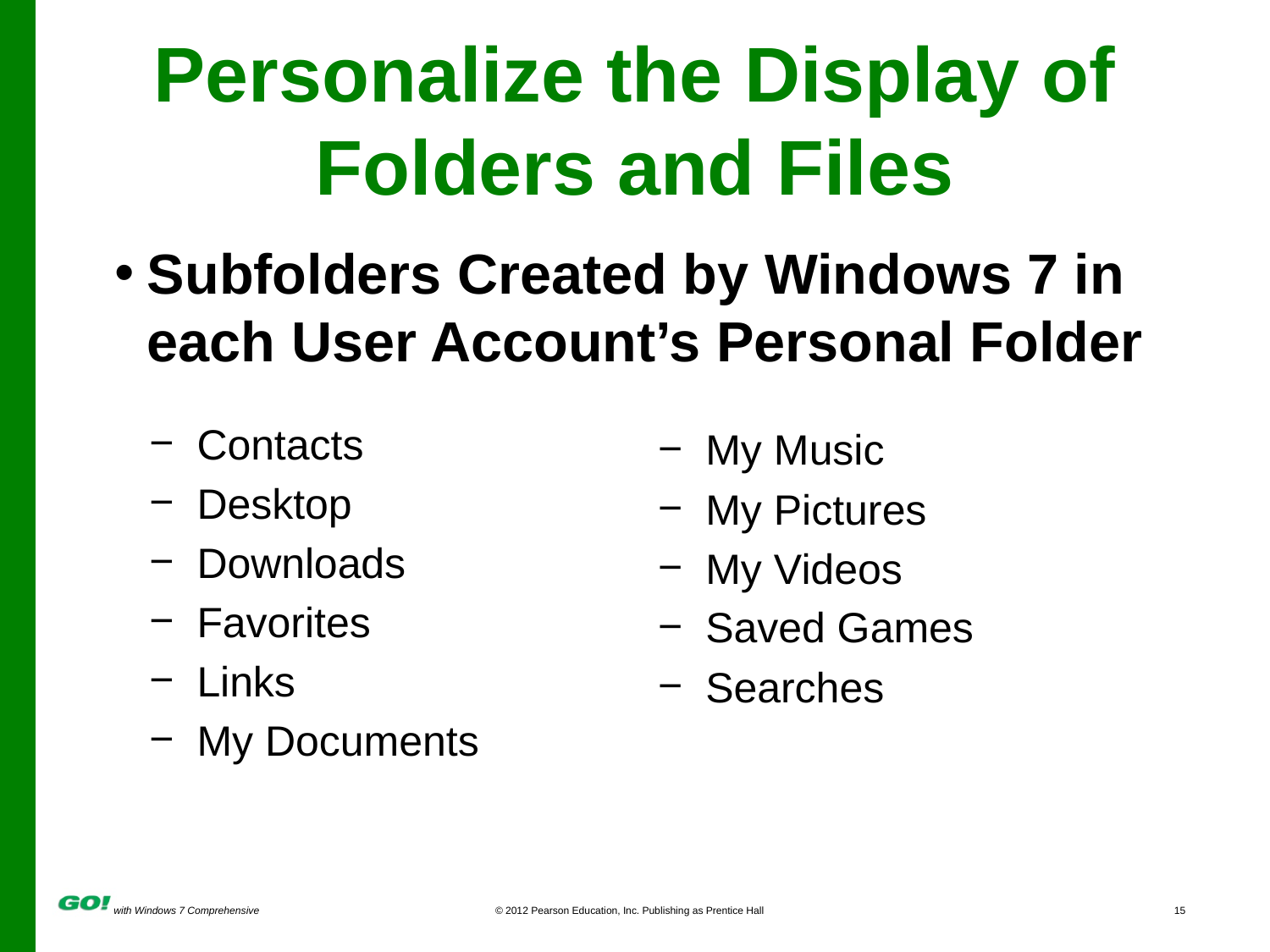

# Personalize the Display of Folders and Files
Subfolders Created by Windows 7 in each User Account’s Personal Folder
Contacts
Desktop
Downloads
Favorites
Links
My Documents

My Music
My Pictures
My Videos
Saved Games
Searches